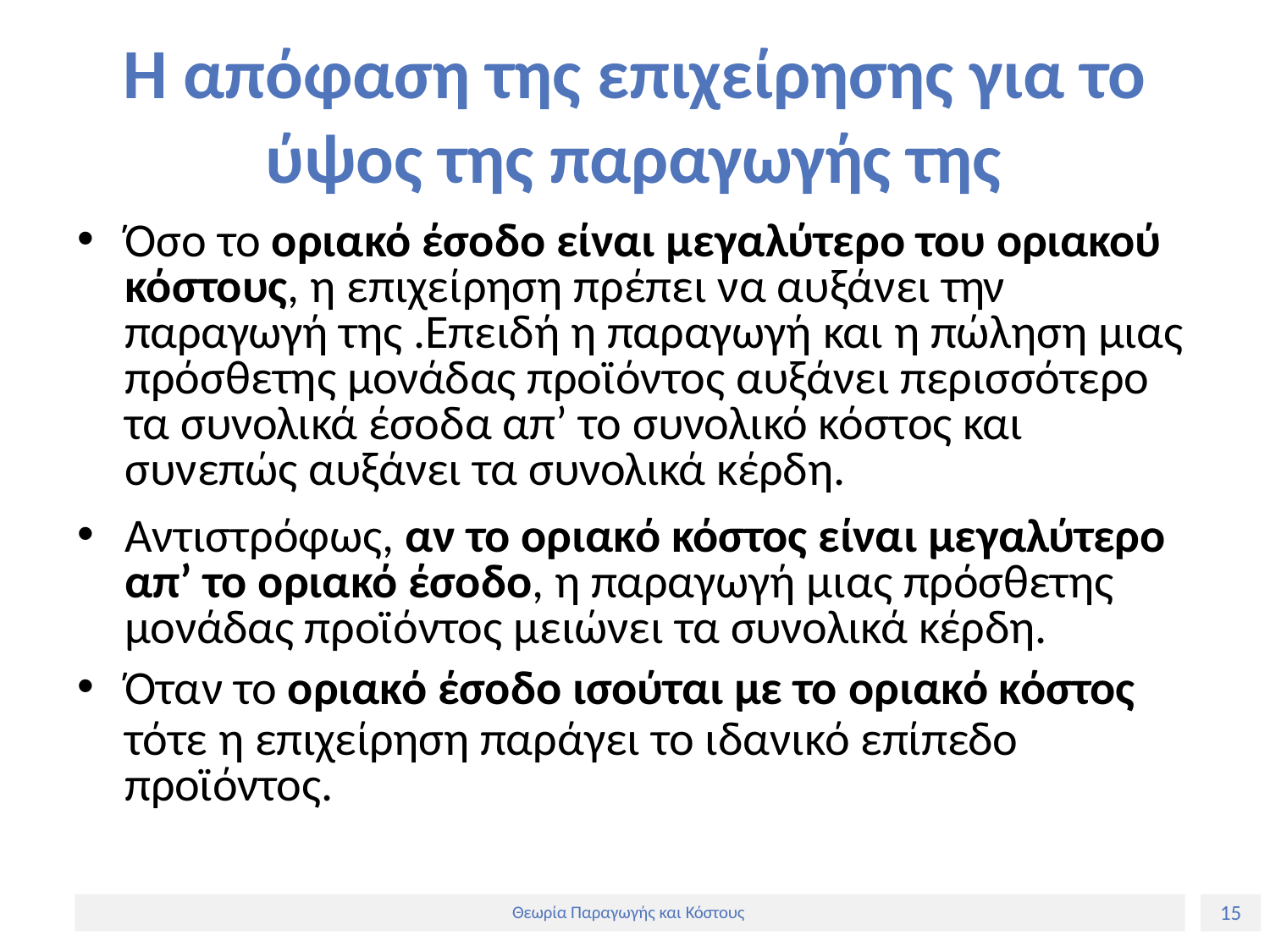

# Η απόφαση της επιχείρησης για το ύψος της παραγωγής της
Όσο το οριακό έσοδο είναι μεγαλύτερο του οριακού κόστους, η επιχείρηση πρέπει να αυξάνει την παραγωγή της .Επειδή η παραγωγή και η πώληση μιας πρόσθετης μονάδας προϊόντος αυξάνει περισσότερο τα συνολικά έσοδα απ’ το συνολικό κόστος και
συνεπώς αυξάνει τα συνολικά κέρδη.
Αντιστρόφως, αν το οριακό κόστος είναι μεγαλύτερο απ’ το οριακό έσοδο, η παραγωγή μιας πρόσθετης μονάδας προϊόντος μειώνει τα συνολικά κέρδη.
Όταν το οριακό έσοδο ισούται με το οριακό κόστος
τότε η επιχείρηση παράγει το ιδανικό επίπεδο προϊόντος.
15
Θεωρία Παραγωγής και Κόστους